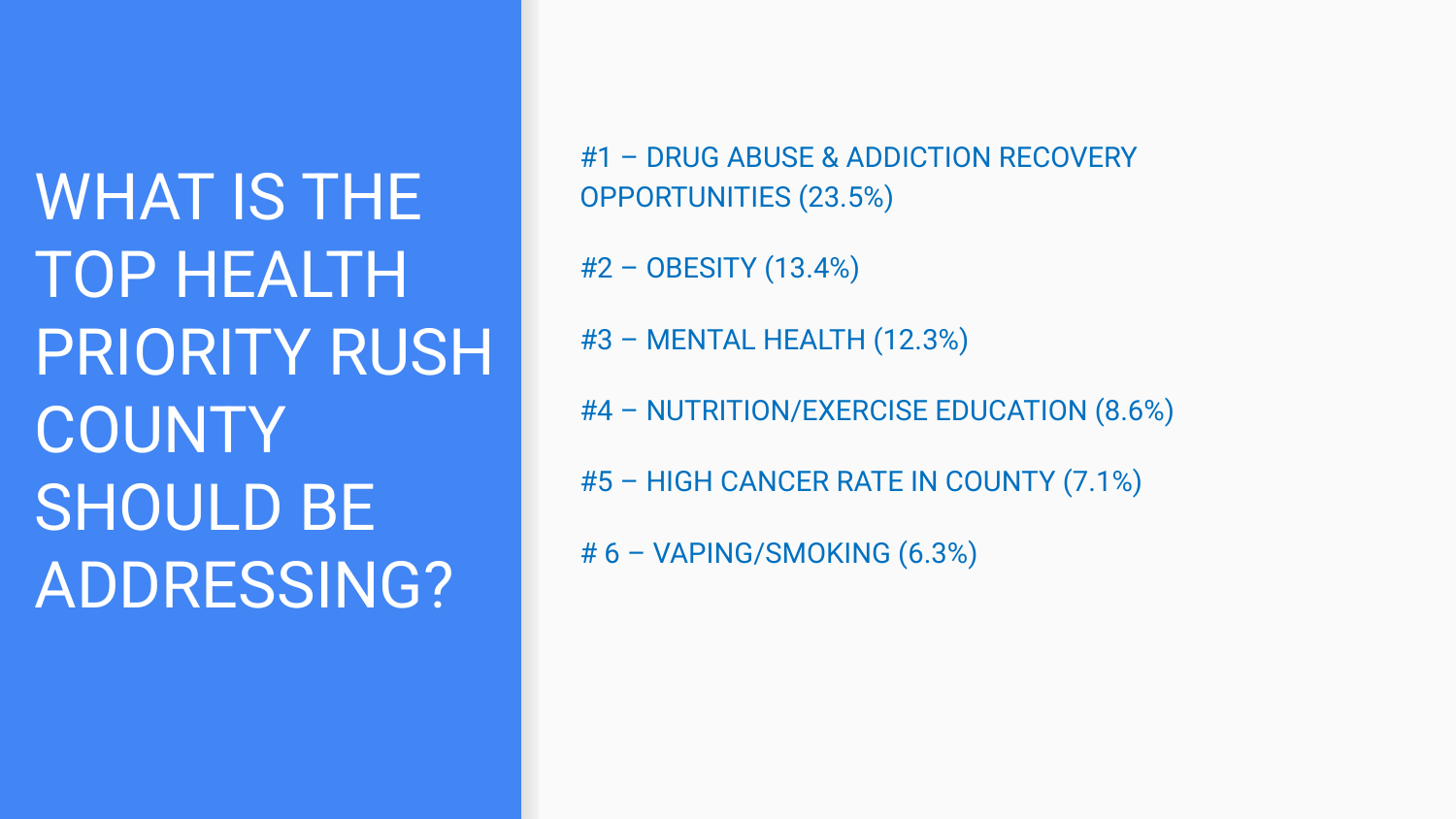

# WHAT IS THE TOP HEALTH PRIORITY RUSH COUNTY SHOULD BE ADDRESSING?
#1 – DRUG ABUSE & ADDICTION RECOVERY OPPORTUNITIES (23.5%)
#2 – OBESITY (13.4%)
#3 – MENTAL HEALTH (12.3%)
#4 – NUTRITION/EXERCISE EDUCATION (8.6%)
#5 – HIGH CANCER RATE IN COUNTY (7.1%)
# 6 – VAPING/SMOKING (6.3%)